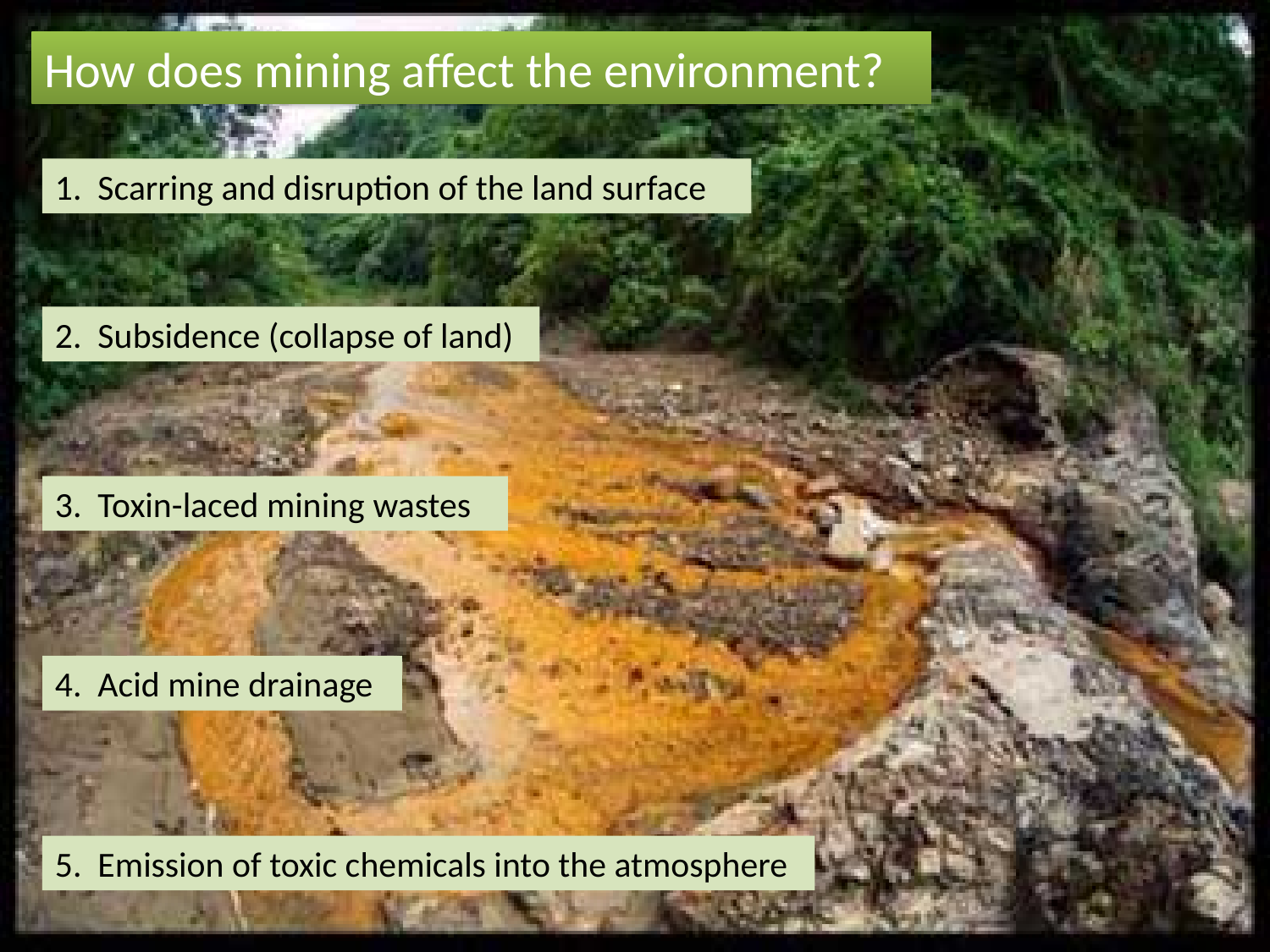

How does mining affect the environment?
1.  Scarring and disruption of the land surface
2.  Subsidence (collapse of land)
3.  Toxin-laced mining wastes
4.  Acid mine drainage
5.  Emission of toxic chemicals into the atmosphere